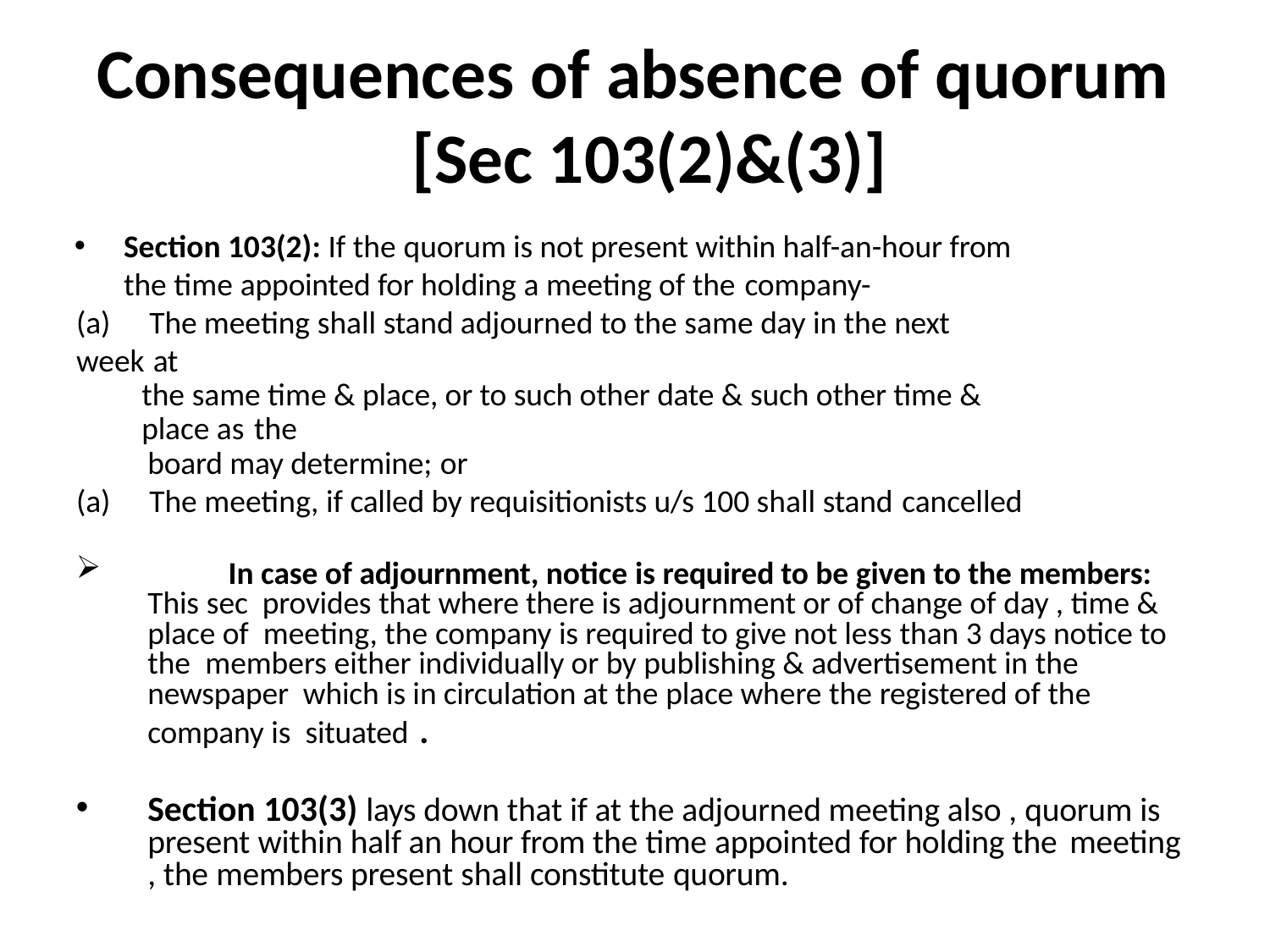

# Consequences of absence of quorum  [Sec 103(2)&(3)]
Section 103(2): If the quorum is not present within half-an-hour from  the time appointed for holding a meeting of the company-
(a)	The meeting shall stand adjourned to the same day in the next week at
the same time & place, or to such other date & such other time & place as the
board may determine; or
(a)	The meeting, if called by requisitionists u/s 100 shall stand cancelled

	In case of adjournment, notice is required to be given to the members: This sec  provides that where there is adjournment or of change of day , time & place of  meeting, the company is required to give not less than 3 days notice to the  members either individually or by publishing & advertisement in the newspaper  which is in circulation at the place where the registered of the company is  situated .

Section 103(3) lays down that if at the adjourned meeting also , quorum is  present within half an hour from the time appointed for holding the meeting
, the members present shall constitute quorum.